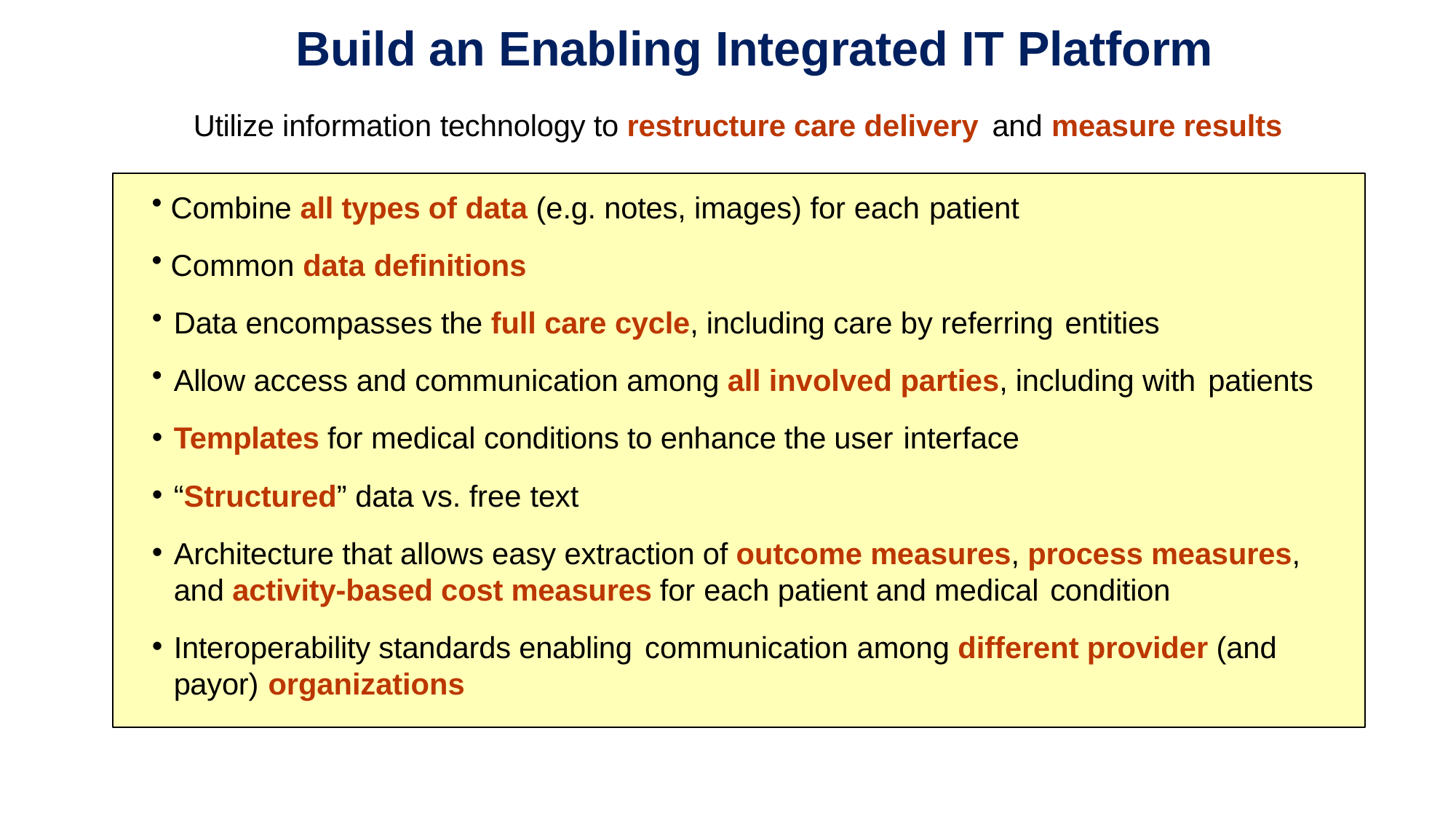

# Build an Enabling Integrated IT Platform
Utilize information technology to restructure care delivery and measure results

Combine all types of data (e.g. notes, images) for each patient
Common data definitions
Data encompasses the full care cycle, including care by referring entities
Allow access and communication among all involved parties, including with patients
Templates for medical conditions to enhance the user interface
“Structured” data vs. free text
Architecture that allows easy extraction of outcome measures, process measures,  and activity-based cost measures for each patient and medical condition
Interoperability standards enabling communication among different provider (and  payor) organizations